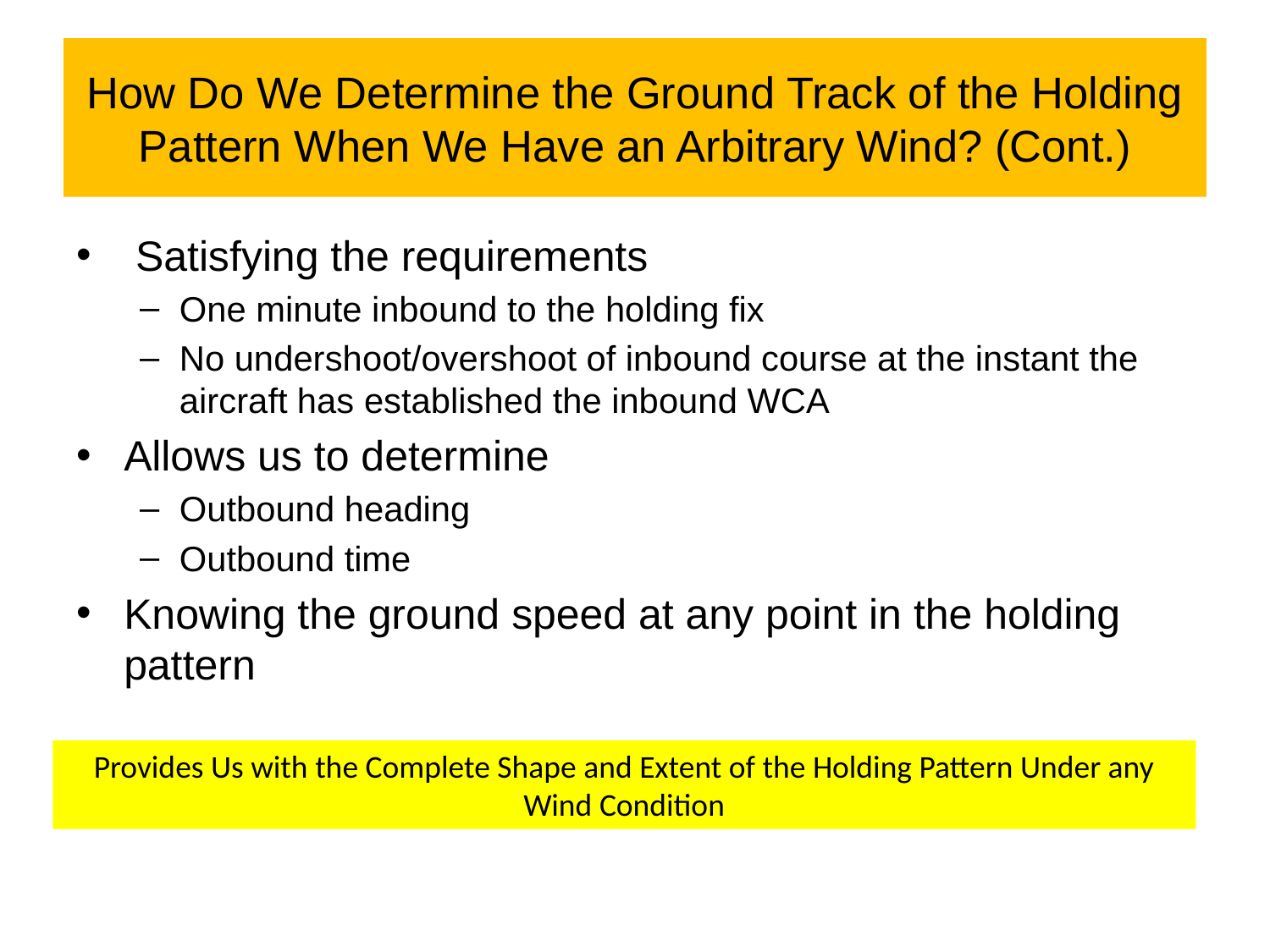

# How Do We Determine the Ground Track of the Holding Pattern When We Have an Arbitrary Wind? (Cont.)
 Satisfying the requirements
One minute inbound to the holding fix
No undershoot/overshoot of inbound course at the instant the aircraft has established the inbound WCA
Allows us to determine
Outbound heading
Outbound time
Knowing the ground speed at any point in the holding pattern

Provides Us with the Complete Shape and Extent of the Holding Pattern Under any Wind Condition